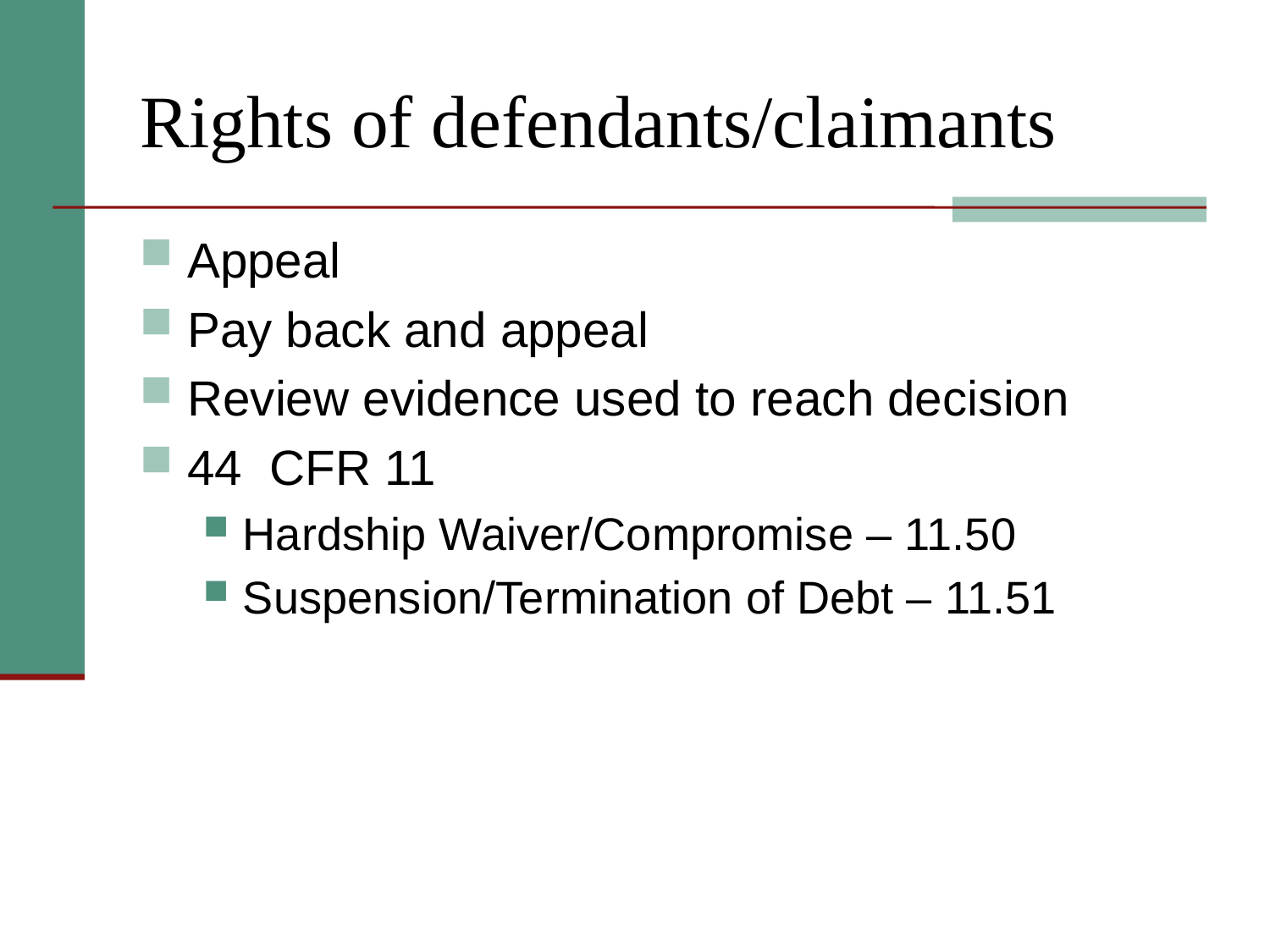

# Rights of defendants/claimants
Appeal
Pay back and appeal
Review evidence used to reach decision
44  CFR 11
Hardship Waiver/Compromise – 11.50
Suspension/Termination of Debt – 11.51